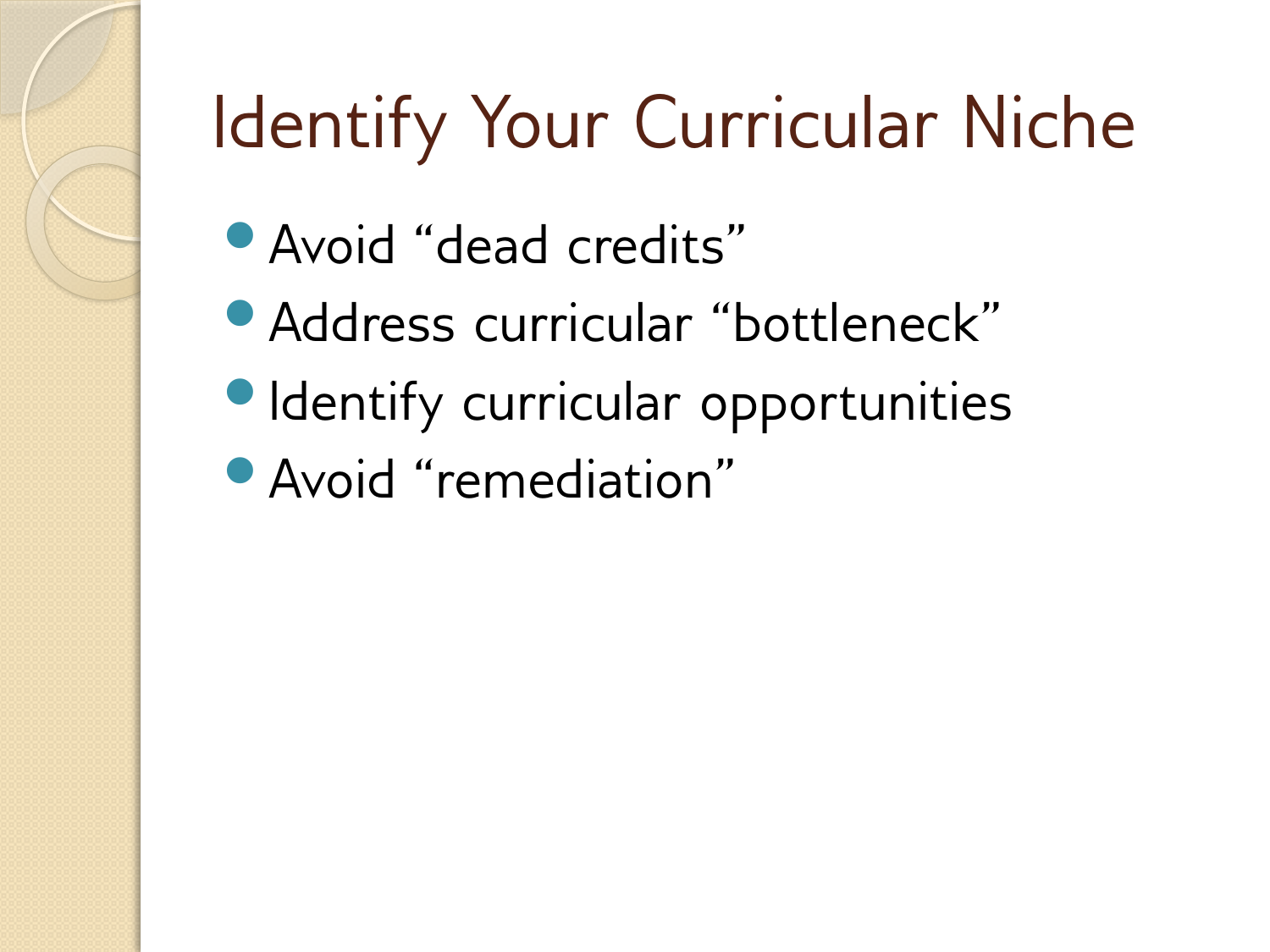

# Identify Your Curricular Niche
Avoid “dead credits”
Address curricular “bottleneck”
Identify curricular opportunities
Avoid “remediation”